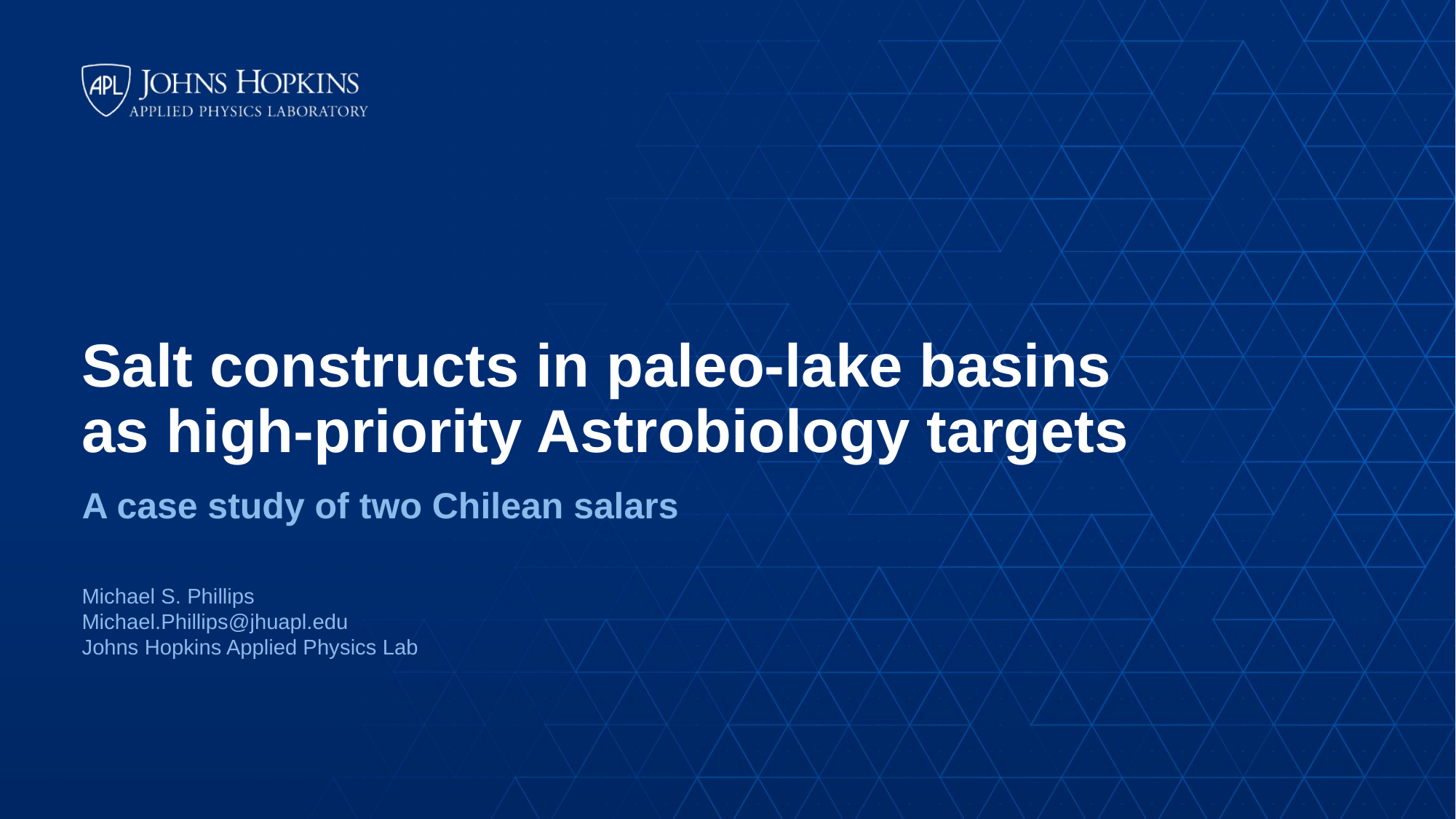

# Salt constructs in paleo-lake basins as high-priority Astrobiology targets
A case study of two Chilean salars
Michael S. Phillips
Michael.Phillips@jhuapl.edu
Johns Hopkins Applied Physics Lab